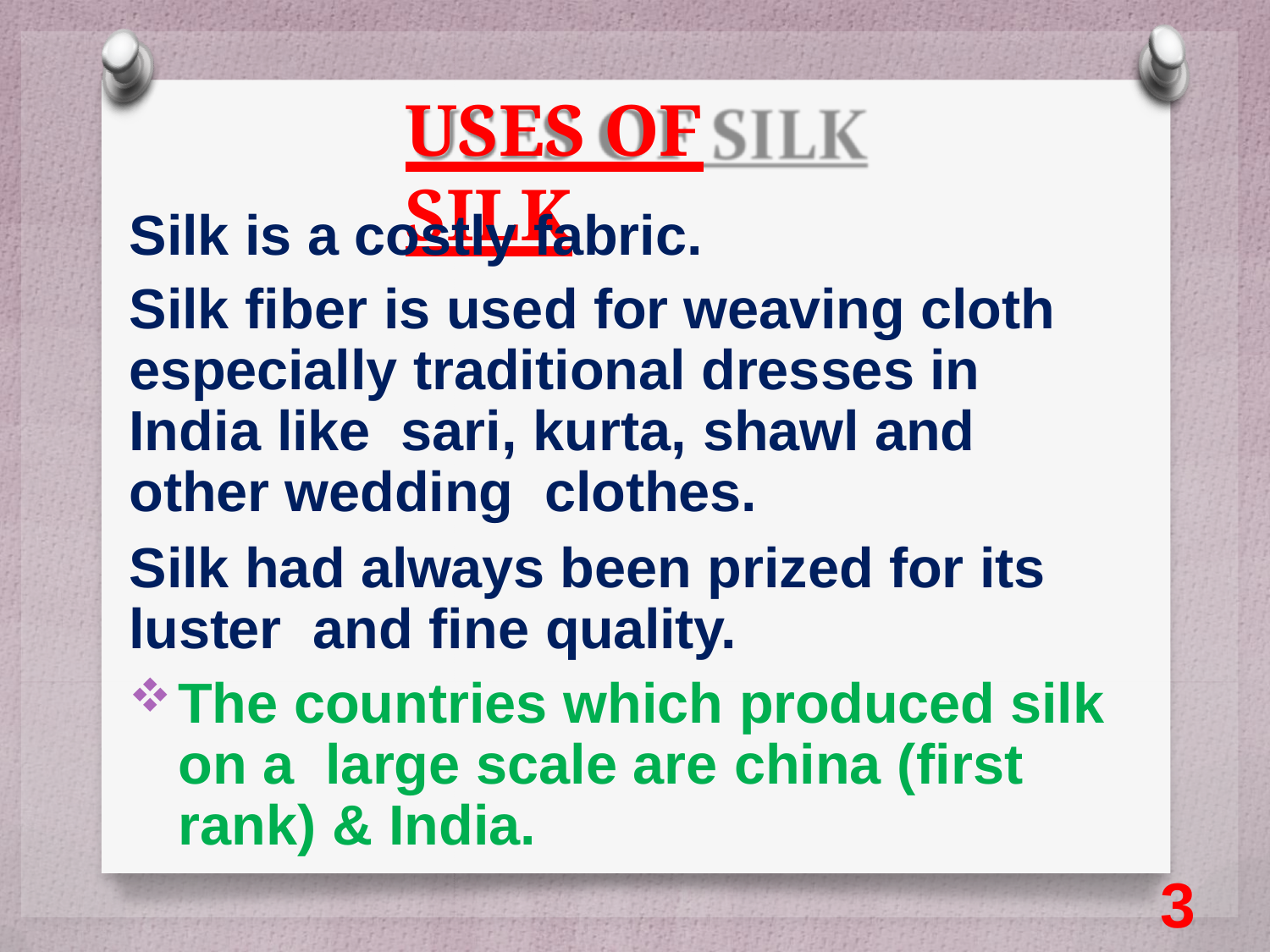

# USES OF SILK

Silk is a costly fabric.
Silk fiber is used for weaving cloth  especially traditional dresses in India like  sari, kurta, shawl and other wedding  clothes.
Silk had always been prized for its luster  and fine quality.
The countries which produced silk on a  large scale are china (first rank) & India.

39